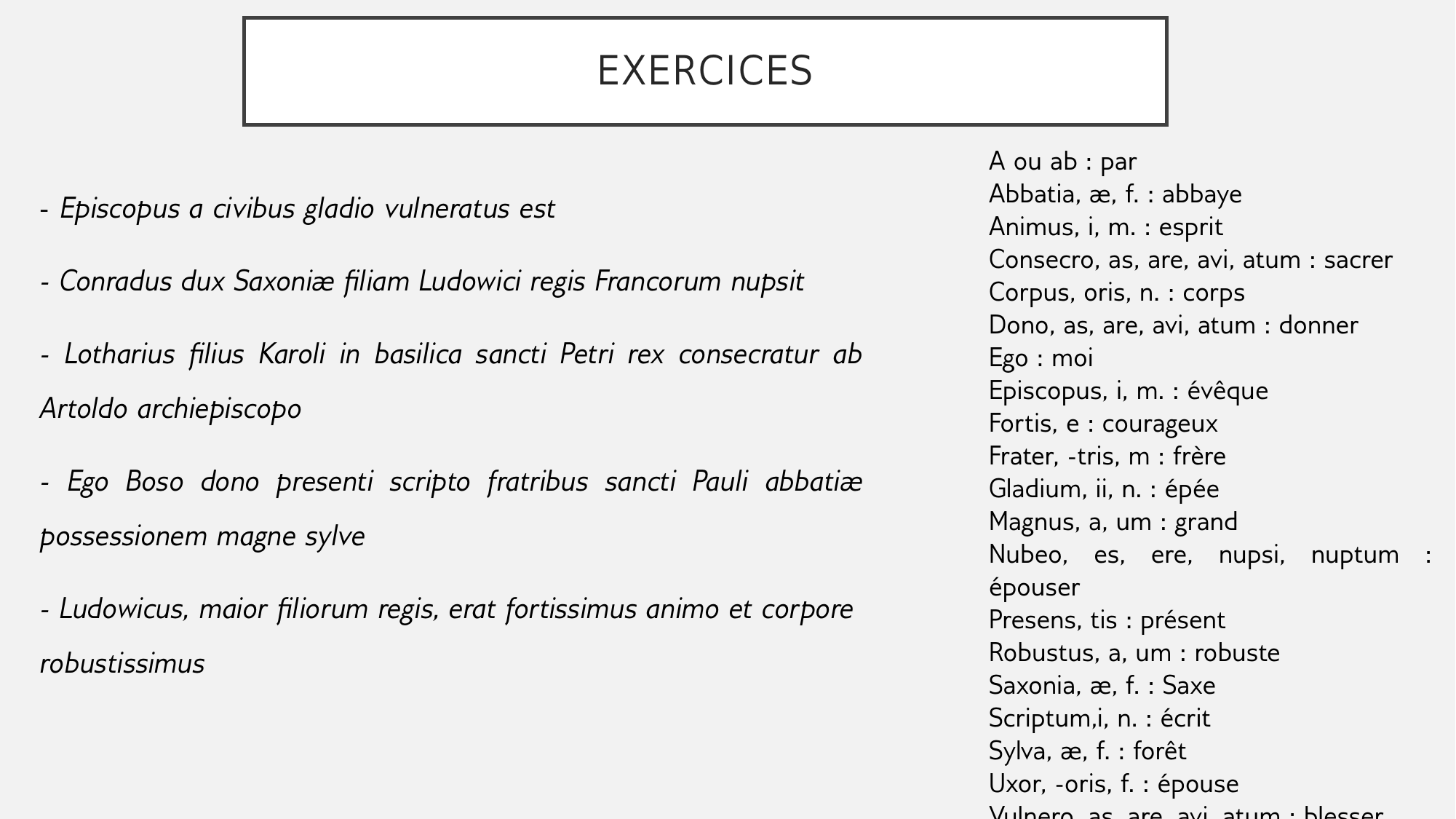

# Exercices
A ou ab : par
Abbatia, ae, f. : abbaye
Animus, i, m. : esprit
Consecro, as, are, avi, atum : sacrer
Corpus, oris, n. : corps
Dono, as, are, avi, atum : donner
Ego : moi
Episcopus, i, m. : évêque
Fortis, e : courageux
Frater, -tris, m : frère
Gladium, ii, n. : épée
Magnus, a, um : grand
Nubeo, es, ere, nupsi, nuptum : épouser
Presens, tis : présent
Robustus, a, um : robuste
Saxonia, ae, f. : Saxe
Scriptum,i, n. : écrit
Sylva, ae, f. : forêt
Uxor, -oris, f. : épouse
Vulnero, as, are, avi, atum : blesser
- Episcopus a civibus gladio vulneratus est
- Conradus dux Saxoniae filiam Ludowici regis Francorum nupsit
- Lotharius filius Karoli in basilica sancti Petri rex consecratur ab Artoldo archiepiscopo
- Ego Boso dono presenti scripto fratribus sancti Pauli abbatiae possessionem magne sylve
- Ludowicus, maior filiorum regis, erat fortissimus animo et corpore robustissimus